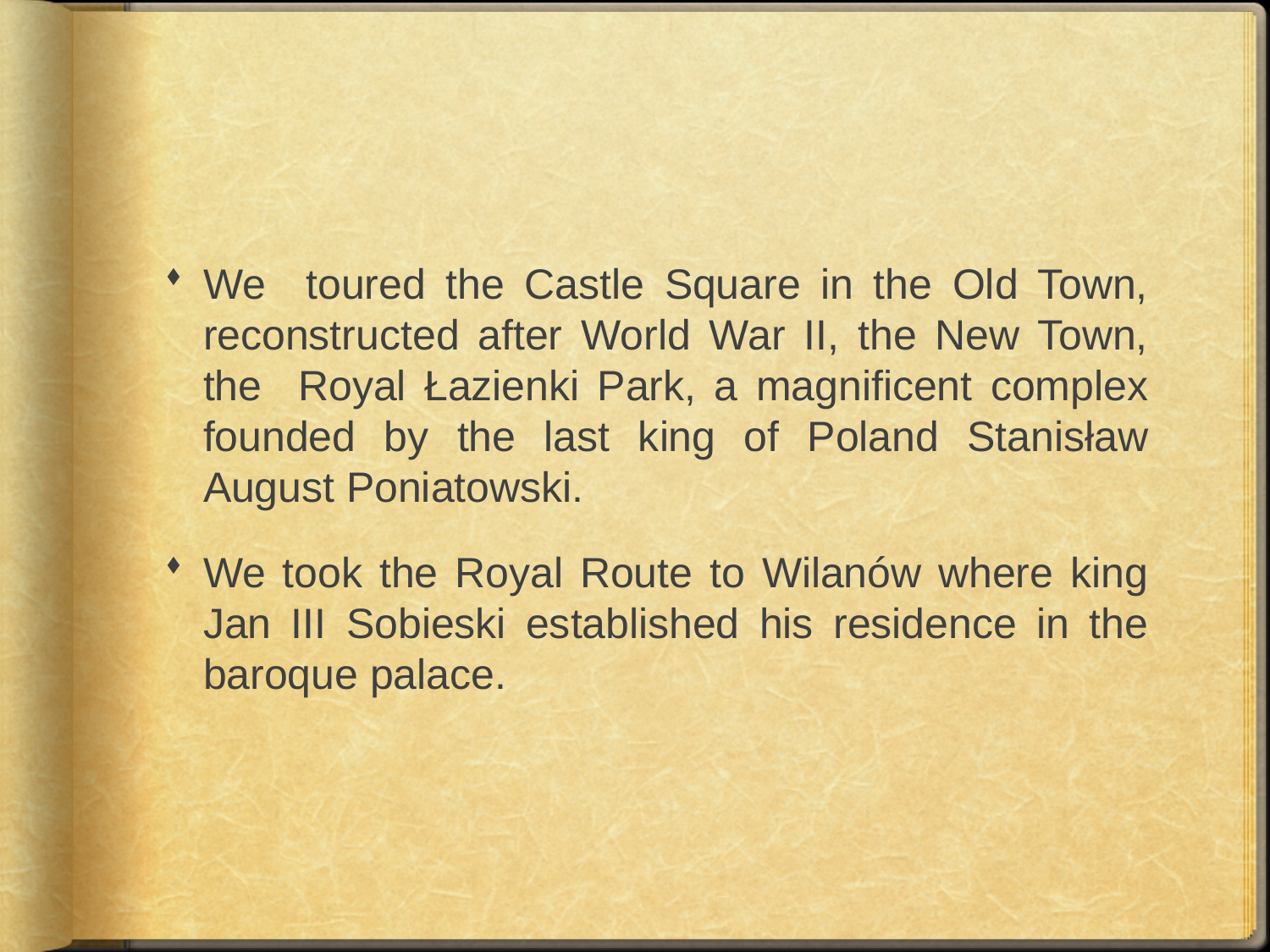

#
We  toured the Castle Square in the Old Town, reconstructed after World War II, the New Town, the  Royal Łazienki Park, a magnificent complex founded by the last king of Poland Stanisław August Poniatowski.
We took the Royal Route to Wilanów where king Jan III Sobieski established his residence in the baroque palace.